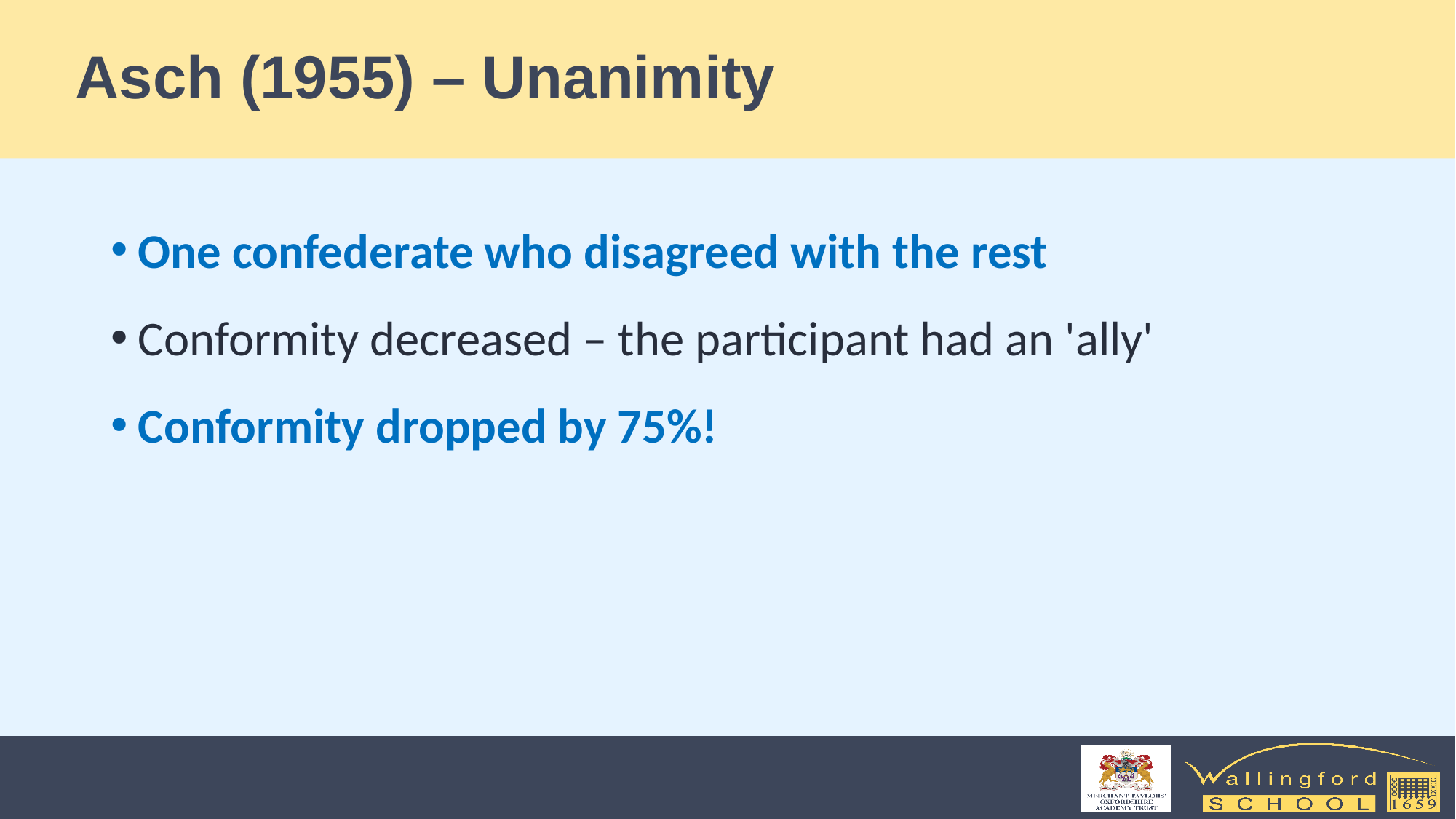

# Asch (1955) – Unanimity
One confederate who disagreed with the rest
Conformity decreased – the participant had an 'ally'
Conformity dropped by 75%!